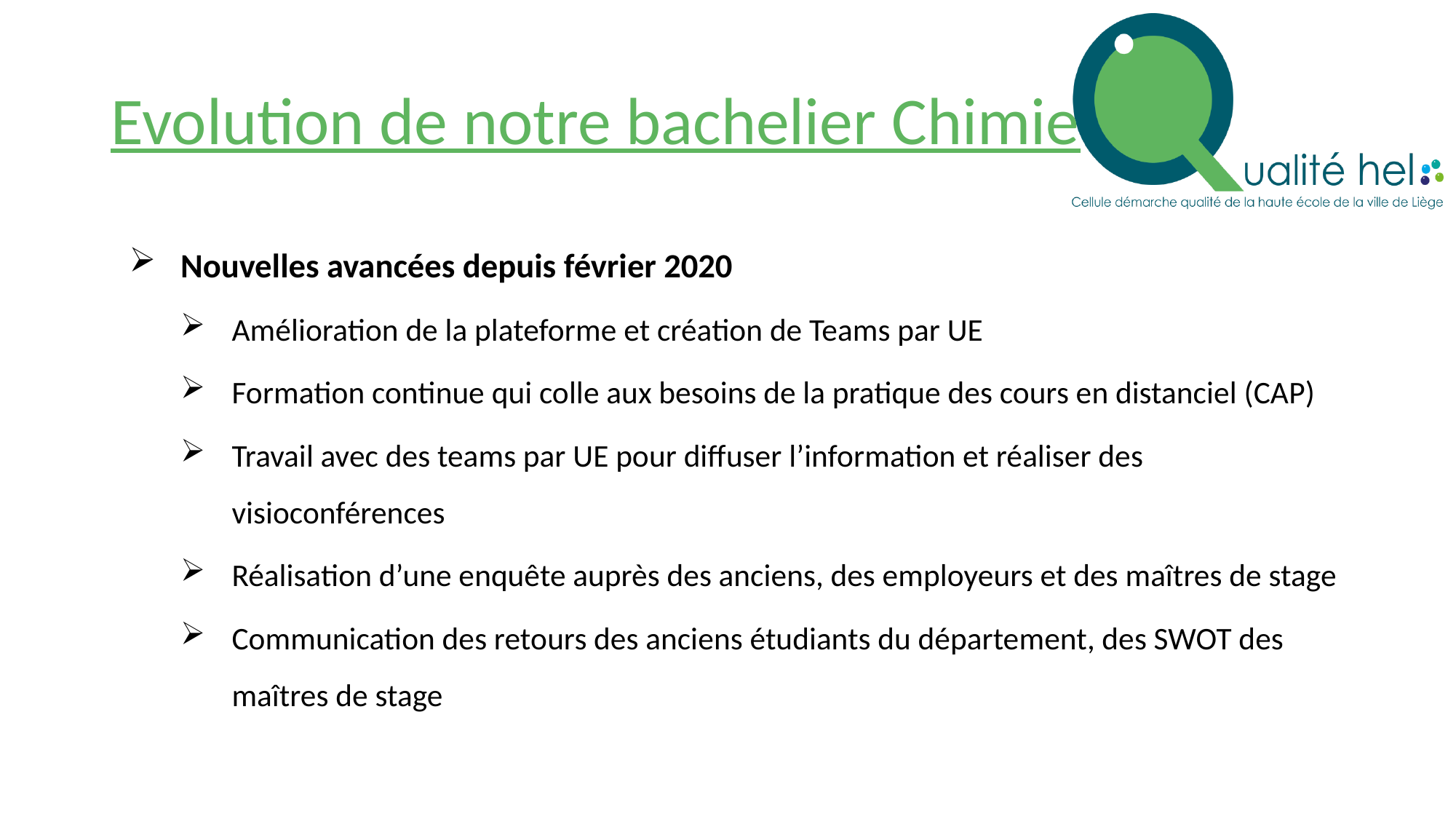

# Evolution de notre bachelier Chimie
Nouvelles avancées depuis février 2020
Amélioration de la plateforme et création de Teams par UE
Formation continue qui colle aux besoins de la pratique des cours en distanciel (CAP)
Travail avec des teams par UE pour diffuser l’information et réaliser des visioconférences
Réalisation d’une enquête auprès des anciens, des employeurs et des maîtres de stage
Communication des retours des anciens étudiants du département, des SWOT des maîtres de stage